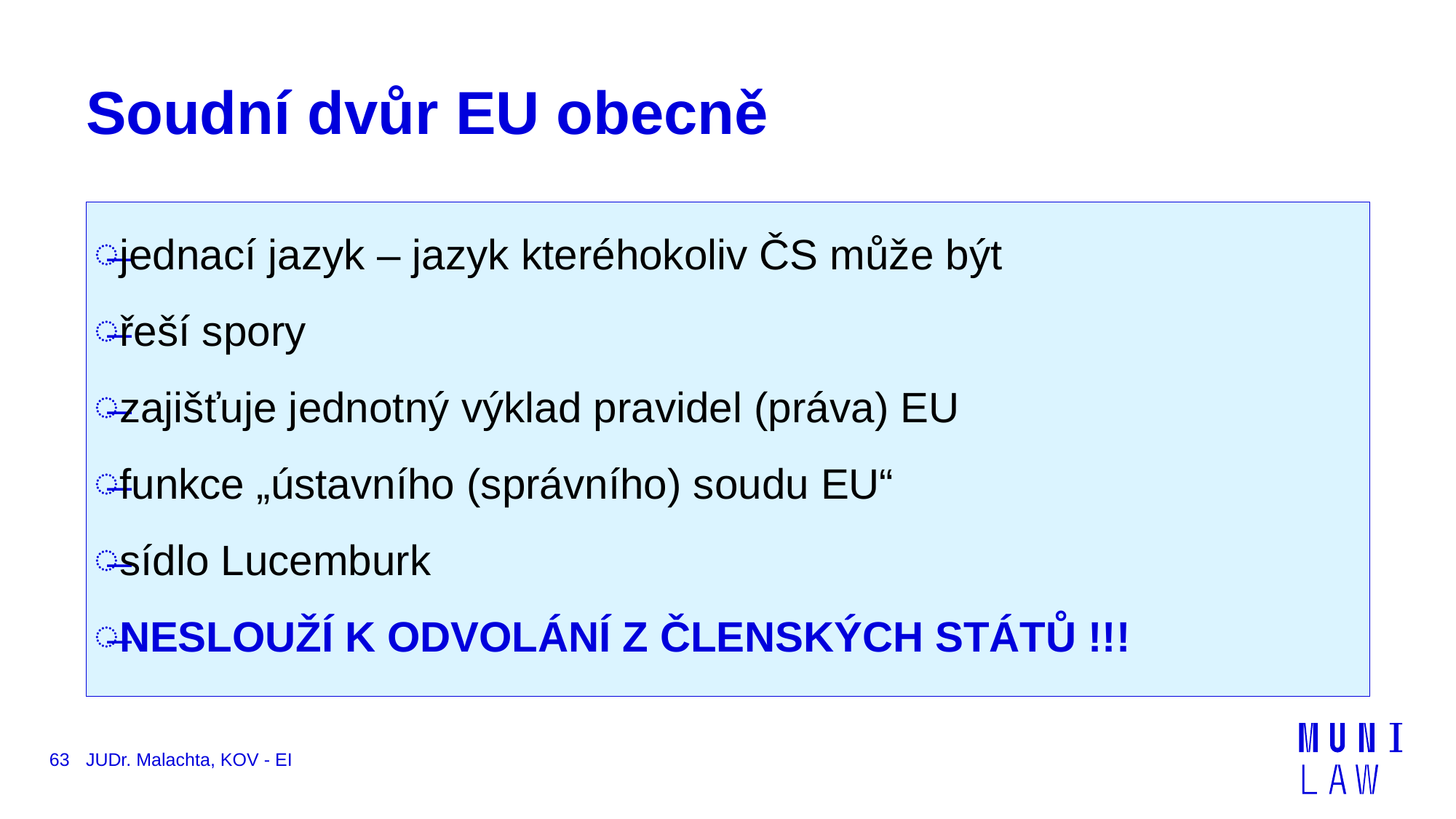

# Soudní dvůr EU obecně
jednací jazyk – jazyk kteréhokoliv ČS může být
řeší spory
zajišťuje jednotný výklad pravidel (práva) EU
funkce „ústavního (správního) soudu EU“
sídlo Lucemburk
NESLOUŽÍ K ODVOLÁNÍ Z ČLENSKÝCH STÁTŮ !!!
63
JUDr. Malachta, KOV - EI